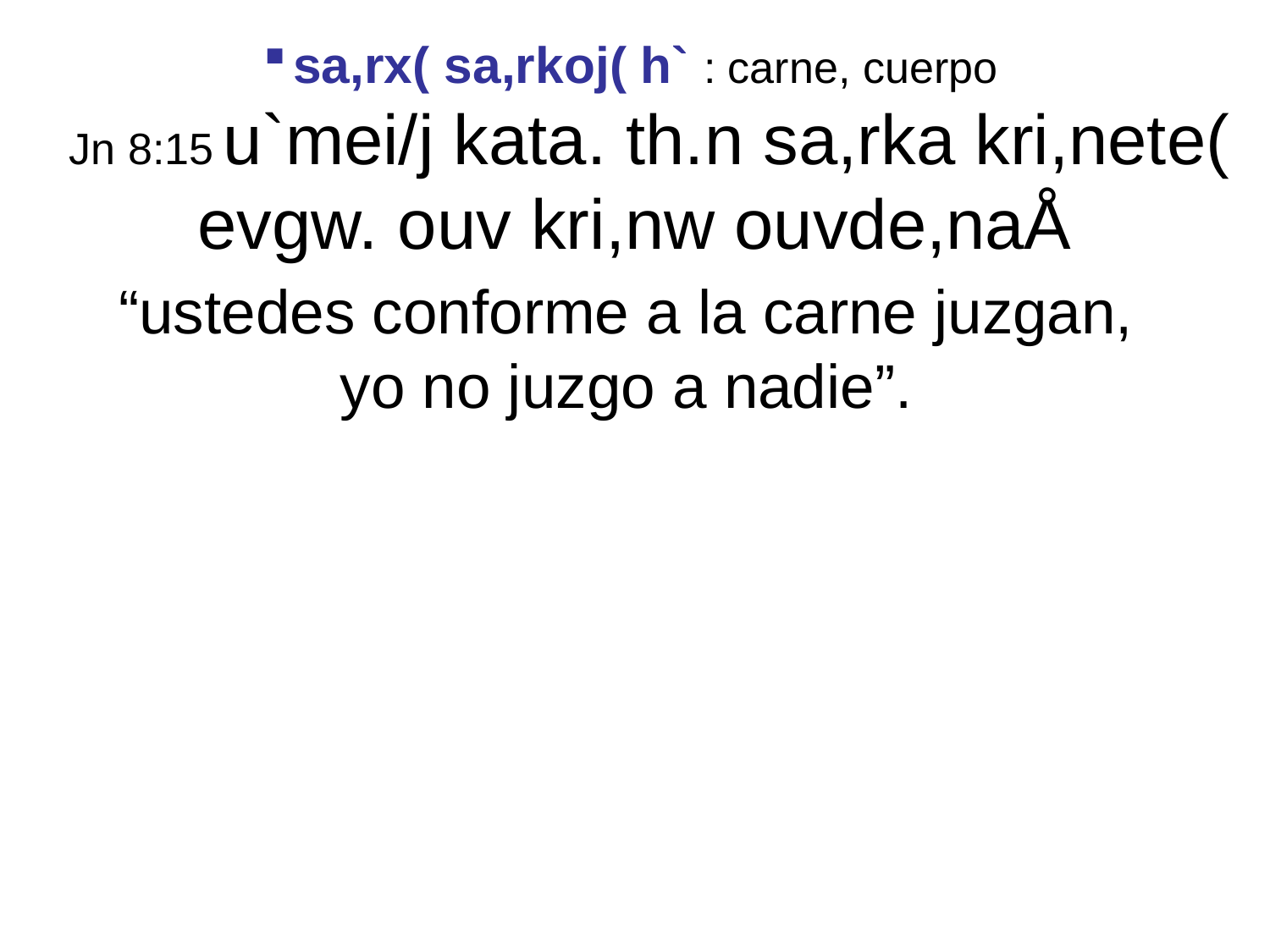

sa,rx( sa,rkoj( h` : carne, cuerpo
Jn 8:15 u`mei/j kata. th.n sa,rka kri,nete(
evgw. ouv kri,nw ouvde,naÅ
“ustedes conforme a la carne juzgan,
yo no juzgo a nadie”.